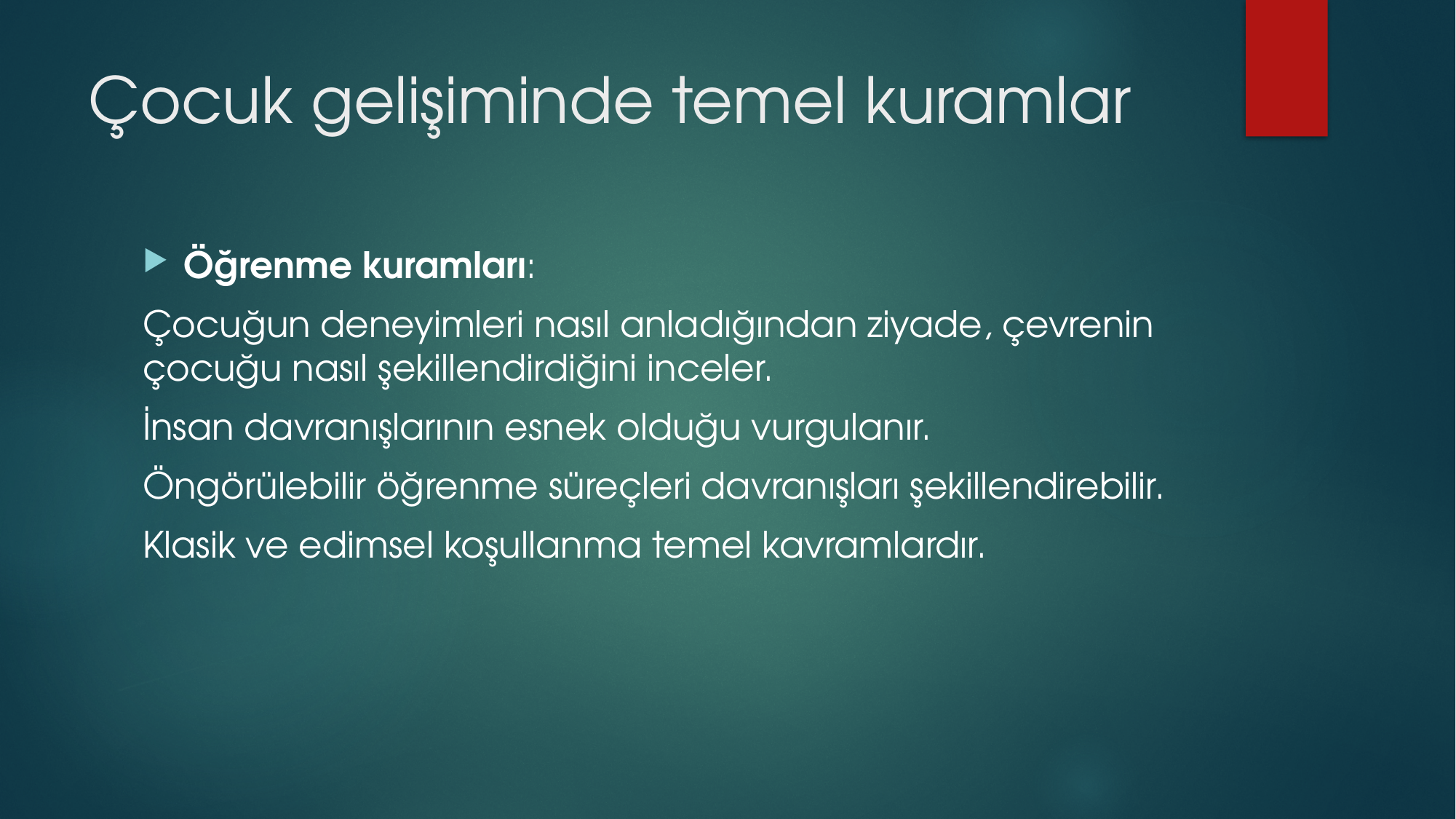

# Çocuk gelişiminde temel kuramlar
Öğrenme kuramları:
Çocuğun deneyimleri nasıl anladığından ziyade, çevrenin çocuğu nasıl şekillendirdiğini inceler.
İnsan davranışlarının esnek olduğu vurgulanır.
Öngörülebilir öğrenme süreçleri davranışları şekillendirebilir.
Klasik ve edimsel koşullanma temel kavramlardır.